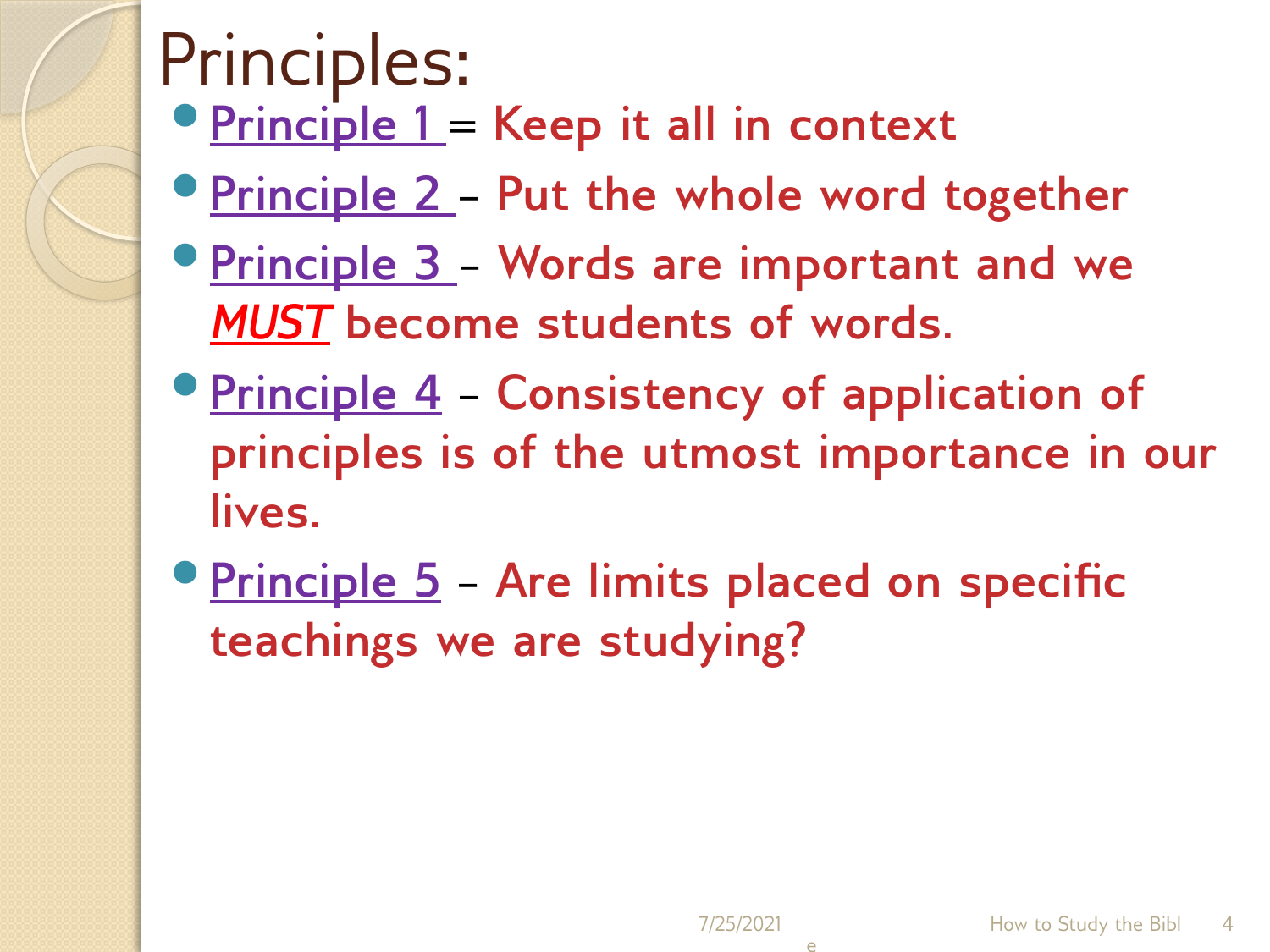

# Principles:
Principle 1 = Keep it all in context
Principle 2 – Put the whole word together
Principle 3 – Words are important and we MUST become students of words.
Principle 4 – Consistency of application of principles is of the utmost importance in our lives.
Principle 5 – Are limits placed on specific teachings we are studying?

7/25/2021
                             How to Study the Bible
4